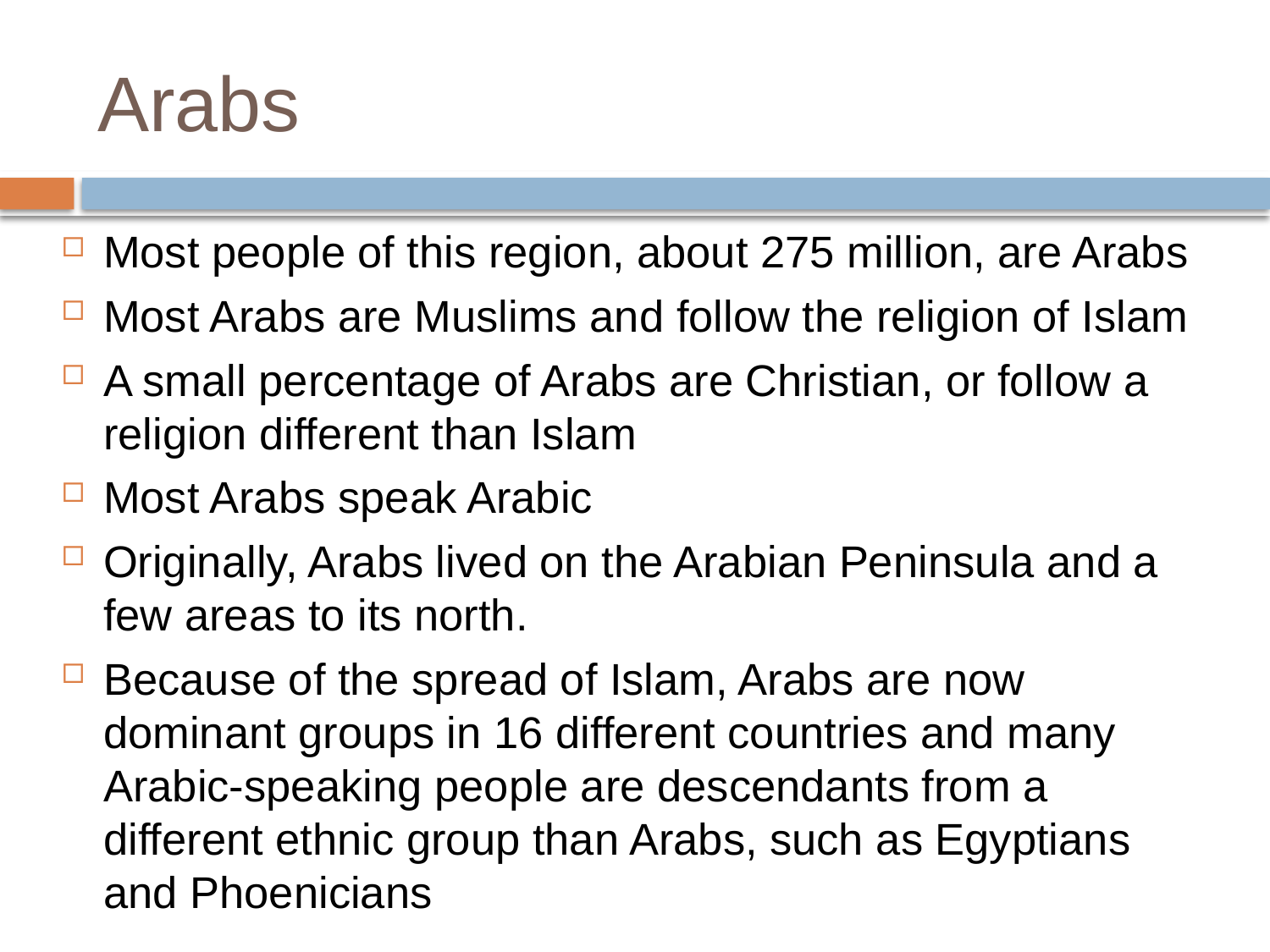

# Arabs
Most people of this region, about 275 million, are Arabs
Most Arabs are Muslims and follow the religion of Islam
A small percentage of Arabs are Christian, or follow a religion different than Islam
Most Arabs speak Arabic
Originally, Arabs lived on the Arabian Peninsula and a few areas to its north.
Because of the spread of Islam, Arabs are now dominant groups in 16 different countries and many Arabic-speaking people are descendants from a different ethnic group than Arabs, such as Egyptians and Phoenicians